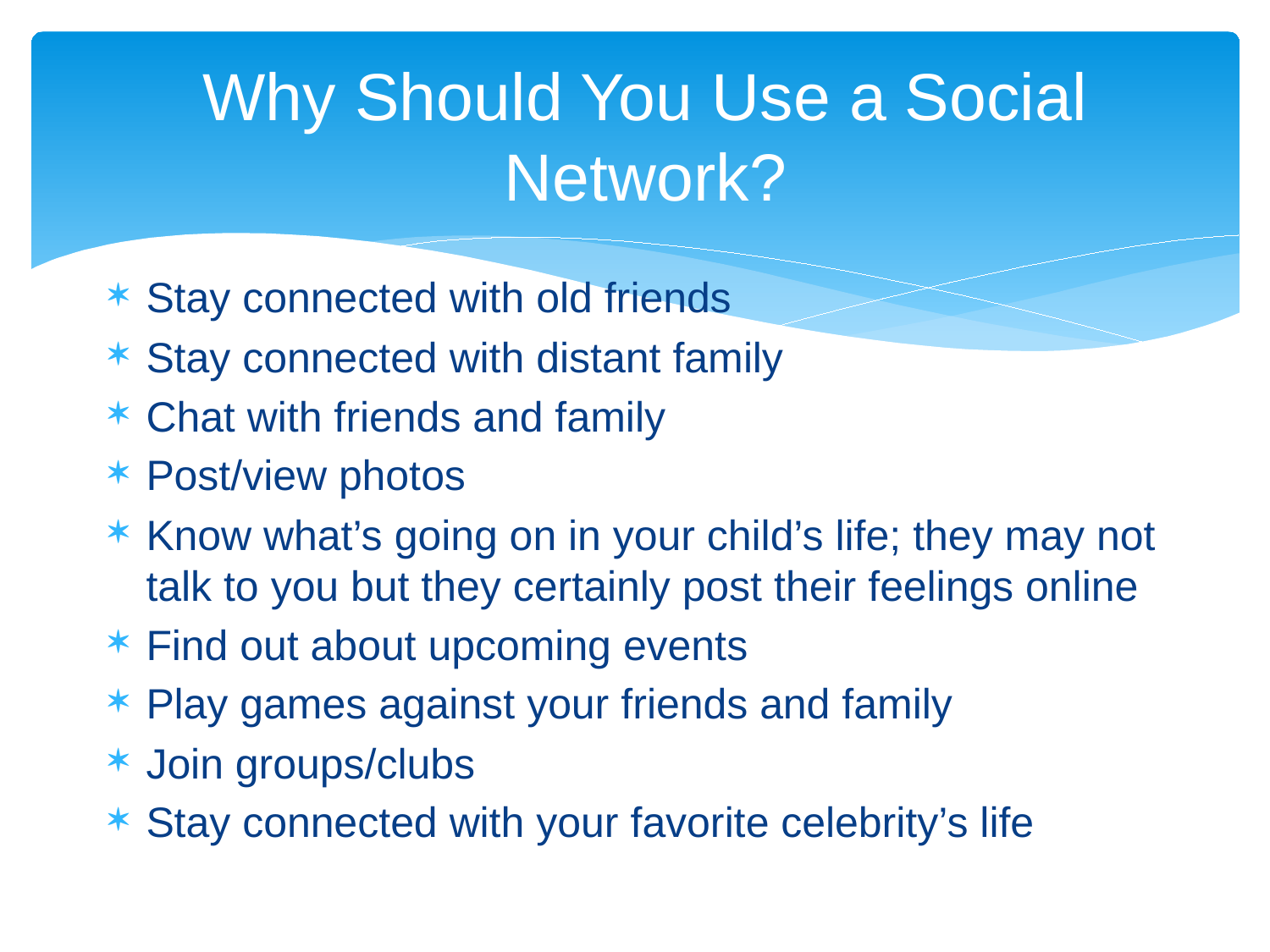

# Why Should You Use a Social Network?
Stay connected with old friends
Stay connected with distant family
Chat with friends and family
Post/view photos
Know what’s going on in your child’s life; they may not talk to you but they certainly post their feelings online
Find out about upcoming events
Play games against your friends and family
Join groups/clubs
Stay connected with your favorite celebrity’s life